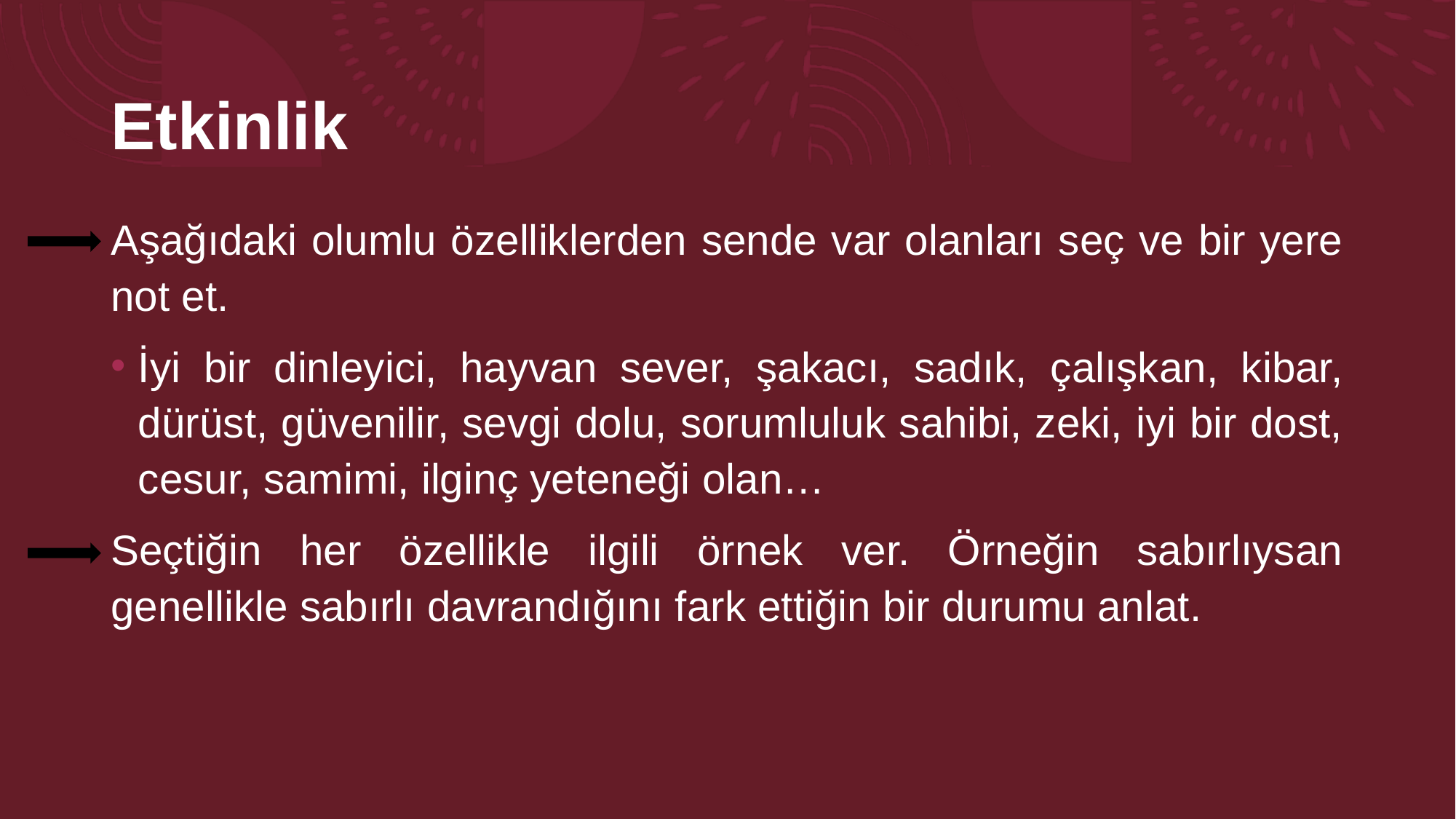

# Etkinlik
Aşağıdaki olumlu özelliklerden sende var olanları seç ve bir yere not et.
İyi bir dinleyici, hayvan sever, şakacı, sadık, çalışkan, kibar, dürüst, güvenilir, sevgi dolu, sorumluluk sahibi, zeki, iyi bir dost, cesur, samimi, ilginç yeteneği olan…
Seçtiğin her özellikle ilgili örnek ver. Örneğin sabırlıysan genellikle sabırlı davrandığını fark ettiğin bir durumu anlat.